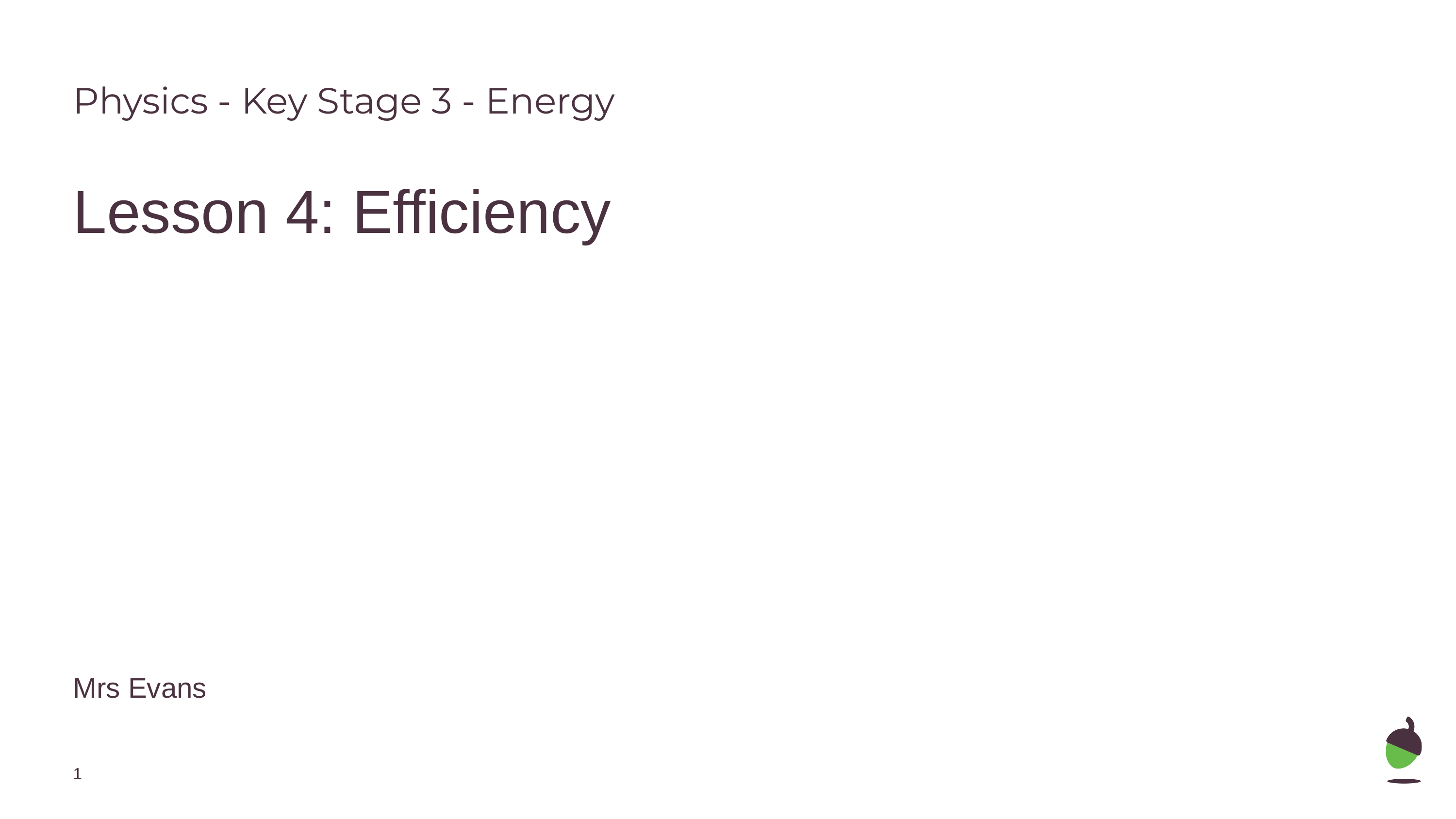

Physics - Key Stage 3 - Energy
Lesson 4: Efficiency
Mrs Evans
1